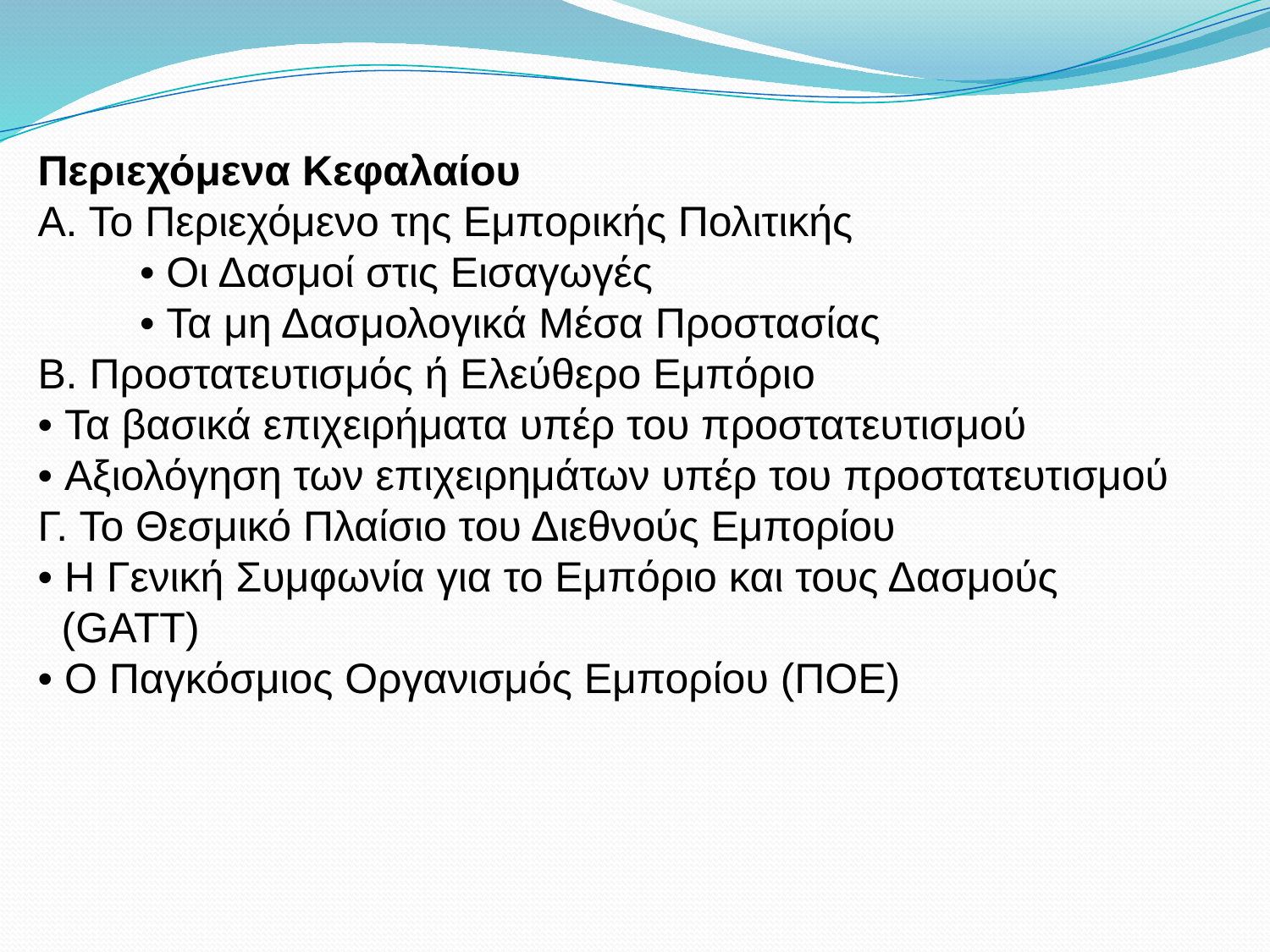

Περιεχόμενα Κεφαλαίου
Α. Το Περιεχόμενο της Εμπορικής Πολιτικής
	• Οι Δασμοί στις Εισαγωγές
	• Τα μη Δασμολογικά Μέσα Προστασίας
Β. Προστατευτισμός ή Ελεύθερο Εμπόριο
• Τα βασικά επιχειρήματα υπέρ του προστατευτισμού
• Αξιολόγηση των επιχειρημάτων υπέρ του προστατευτισμού
Γ. Το Θεσμικό Πλαίσιο του Διεθνούς Εμπορίου
• Η Γενική Συμφωνία για το Εμπόριο και τους Δασμούς
  (GATT)
• Ο Παγκόσμιος Οργανισμός Εμπορίου (ΠΟΕ)